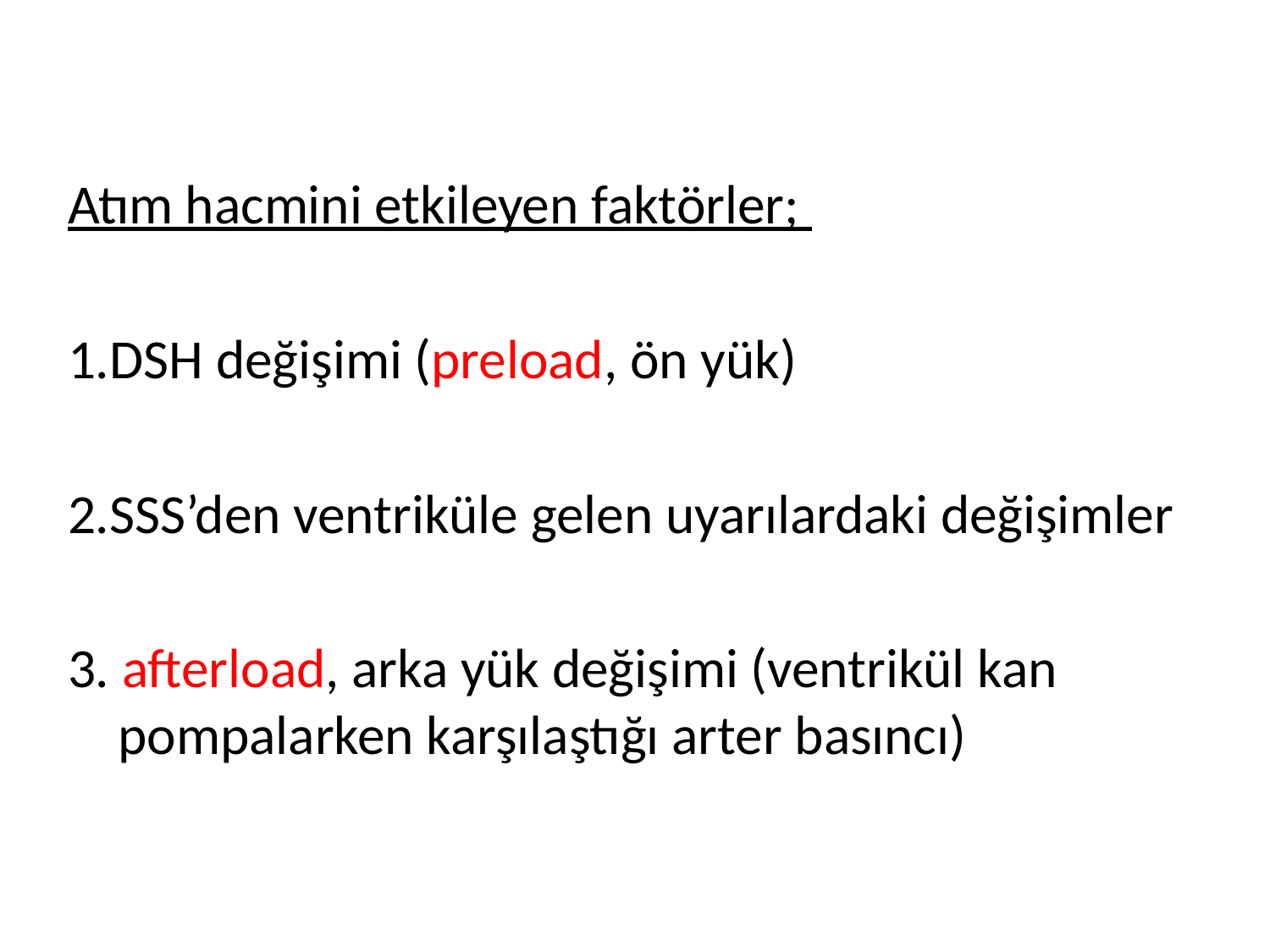

Atım hacmini etkileyen faktörler;

1.DSH değişimi (preload, ön yük)

2.SSS’den ventriküle gelen uyarılardaki değişimler

3. afterload, arka yük değişimi (ventrikül kan pompalarken karşılaştığı arter basıncı)